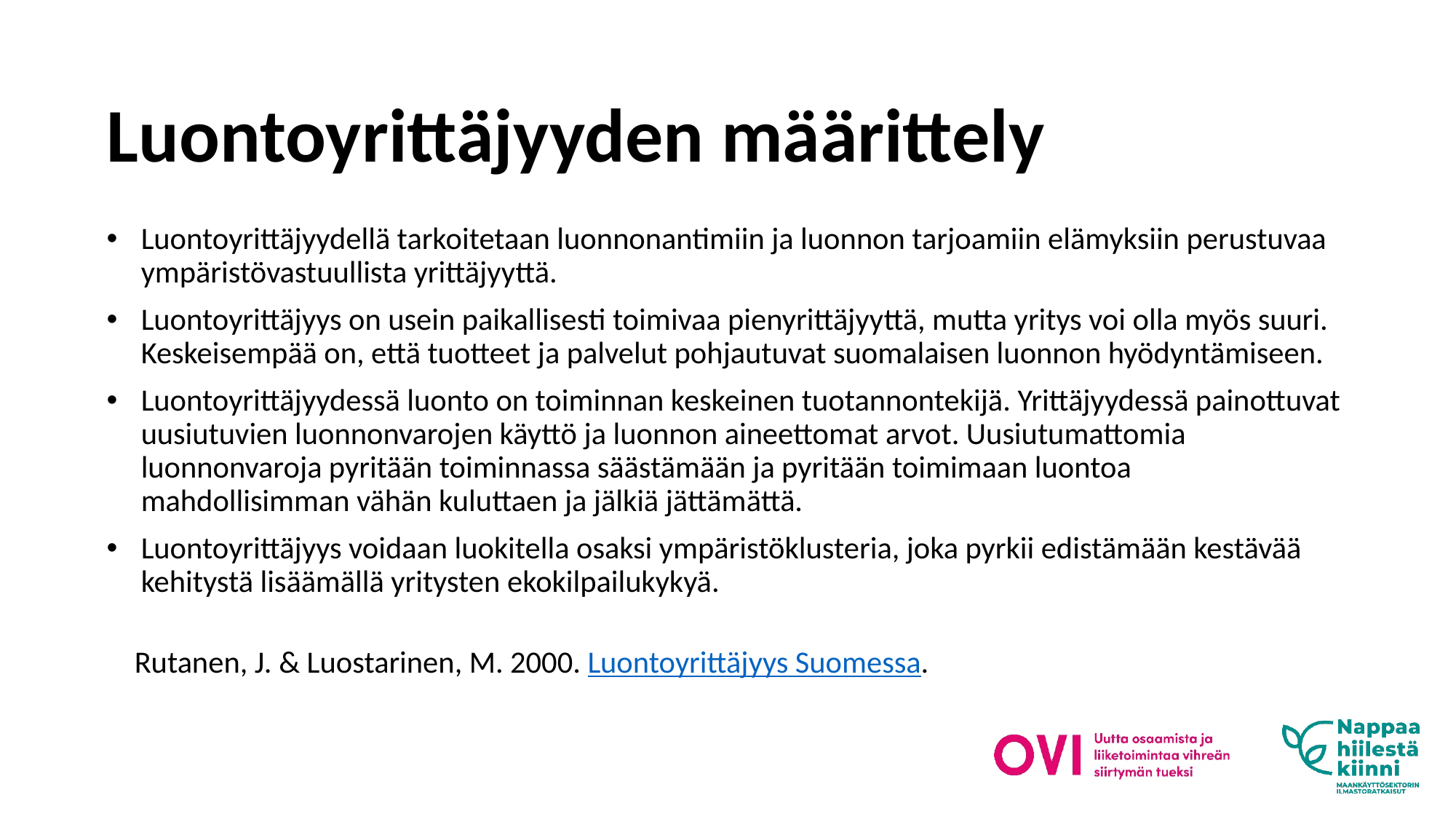

# Luontoyrittäjyyden määrittely
Luontoyrittäjyydellä tarkoitetaan luonnonantimiin ja luonnon tarjoamiin elämyksiin perustuvaa ympäristövastuullista yrittäjyyttä.
Luontoyrittäjyys on usein paikallisesti toimivaa pienyrittäjyyttä, mutta yritys voi olla myös suuri. Keskeisempää on, että tuotteet ja palvelut pohjautuvat suomalaisen luonnon hyödyntämiseen.
Luontoyrittäjyydessä luonto on toiminnan keskeinen tuotannontekijä. Yrittäjyydessä painottuvat uusiutuvien luonnonvarojen käyttö ja luonnon aineettomat arvot. Uusiutumattomia luonnonvaroja pyritään toiminnassa säästämään ja pyritään toimimaan luontoa mahdollisimman vähän kuluttaen ja jälkiä jättämättä.
Luontoyrittäjyys voidaan luokitella osaksi ympäristöklusteria, joka pyrkii edistämään kestävää kehitystä lisäämällä yritysten ekokilpailukykyä.
    Rutanen, J. & Luostarinen, M. 2000. Luontoyrittäjyys Suomessa.